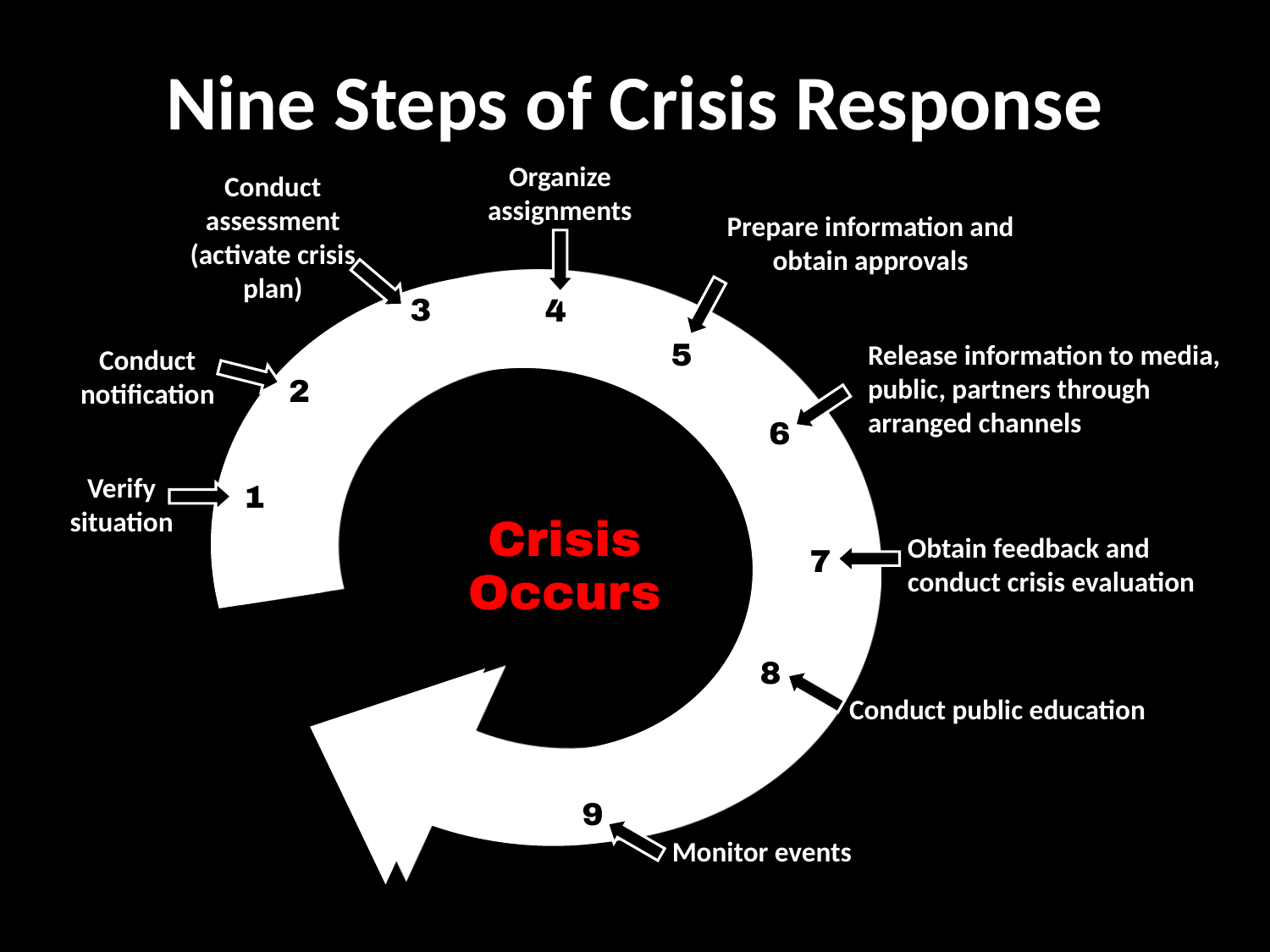

# Nine Steps of Crisis Response
Organize assignments

Conduct assessment (activate crisis plan)

Prepare information and obtain approvals

3
4
5
Release information to media, public, partners through arranged channels

Conduct notification

2
6
Verify situation

1
Crisis Occurs
Obtain feedback and conduct crisis evaluation

7
8

Conduct public education
9

Monitor events